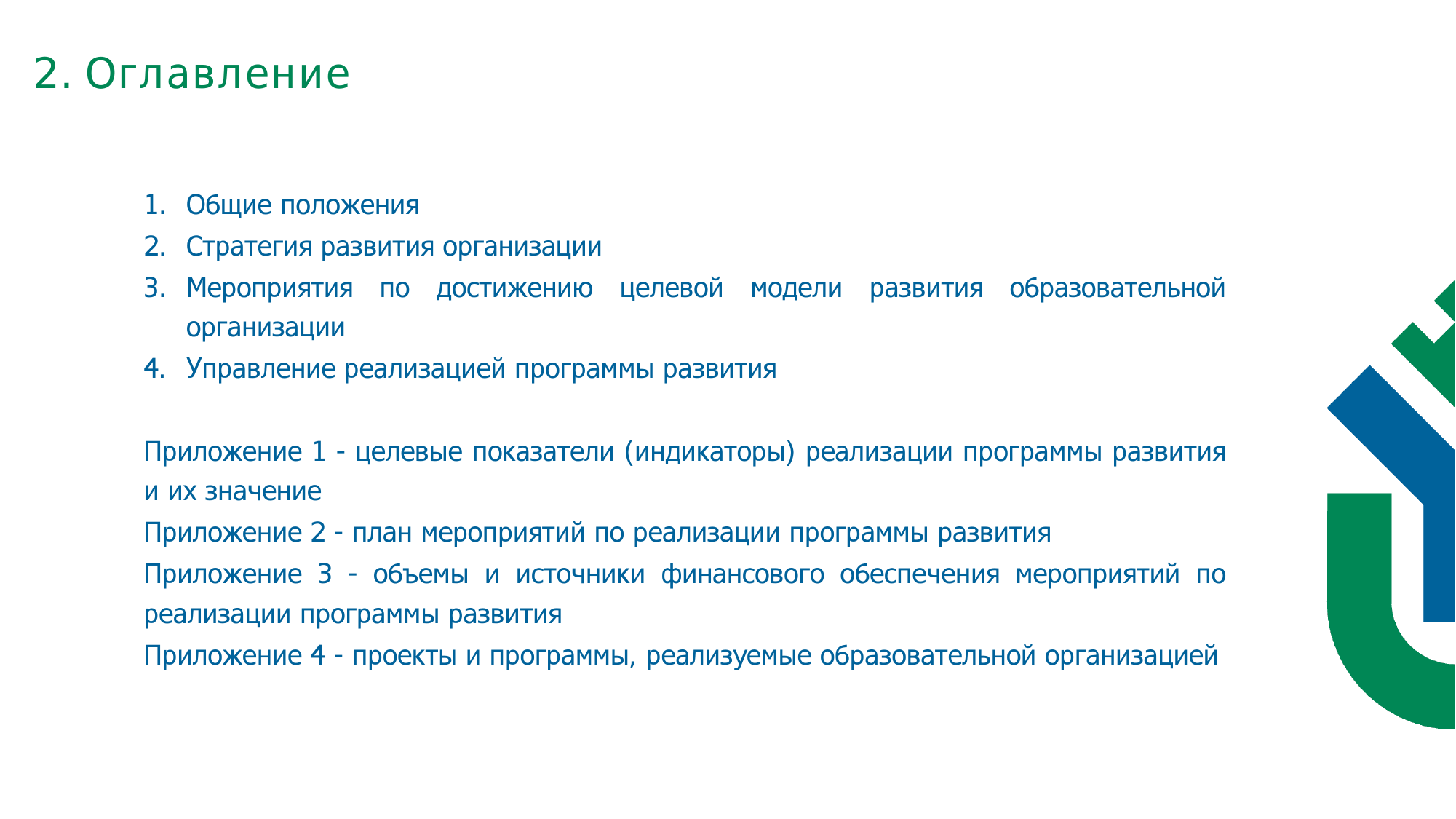

2. Оглавление
Общие положения
Стратегия развития организации
Мероприятия по достижению целевой модели развития образовательной организации
Управление реализацией программы развития

Приложение 1 - целевые показатели (индикаторы) реализации программы развития и их значение
Приложение 2 - план мероприятий по реализации программы развития
Приложение 3 - объемы и источники финансового обеспечения мероприятий по реализации программы развития
Приложение 4 - проекты и программы, реализуемые образовательной организацией